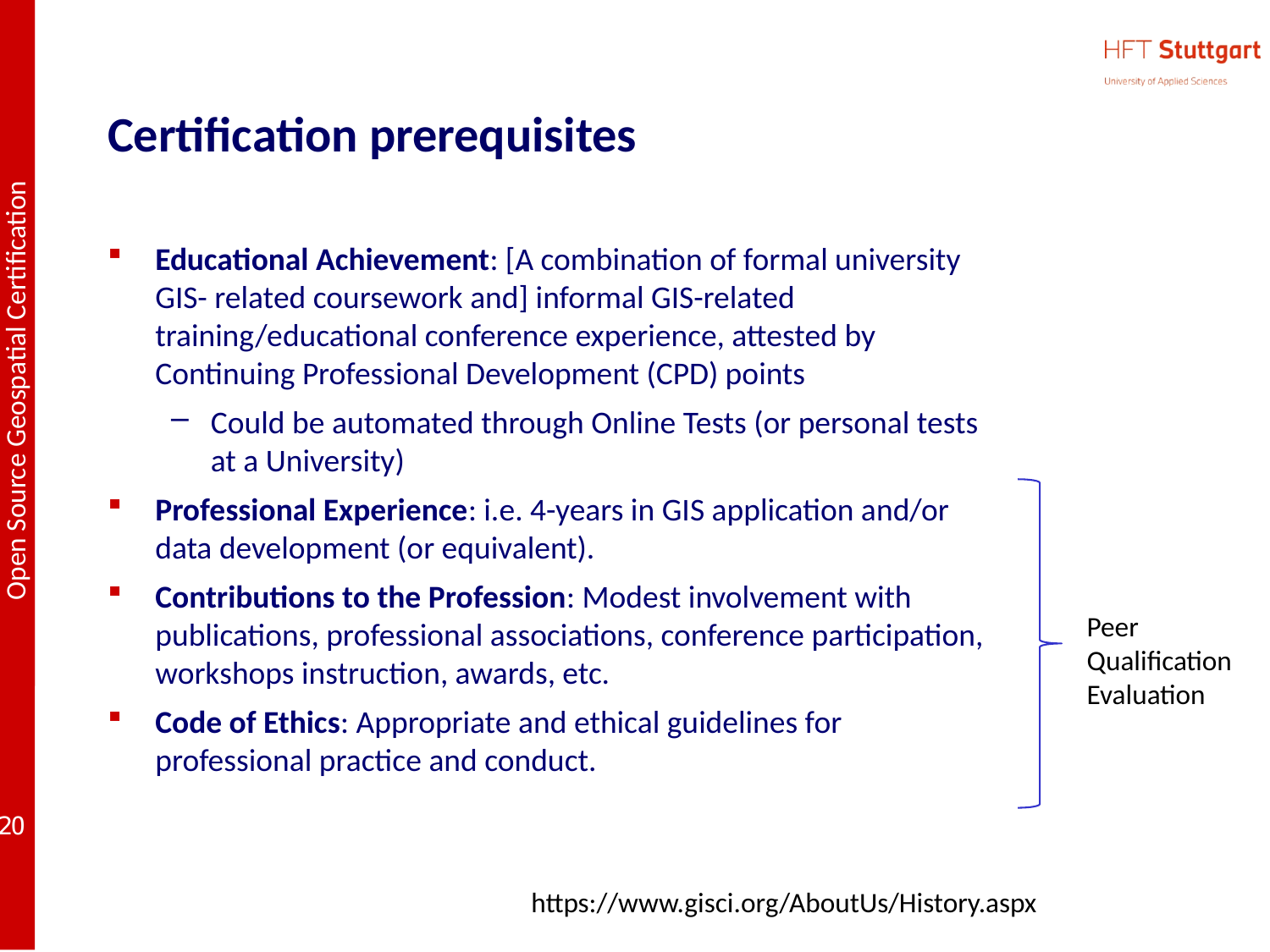

# Certification prerequisites
Educational Achievement: [A combination of formal university GIS- related coursework and] informal GIS-related training/educational conference experience, attested by Continuing Professional Development (CPD) points
Could be automated through Online Tests (or personal tests at a University)
Professional Experience: i.e. 4-years in GIS application and/or data development (or equivalent).
Contributions to the Profession: Modest involvement with publications, professional associations, conference participation, workshops instruction, awards, etc.
Code of Ethics: Appropriate and ethical guidelines for professional practice and conduct.

Peer Qualification Evaluation
https://www.gisci.org/AboutUs/History.aspx